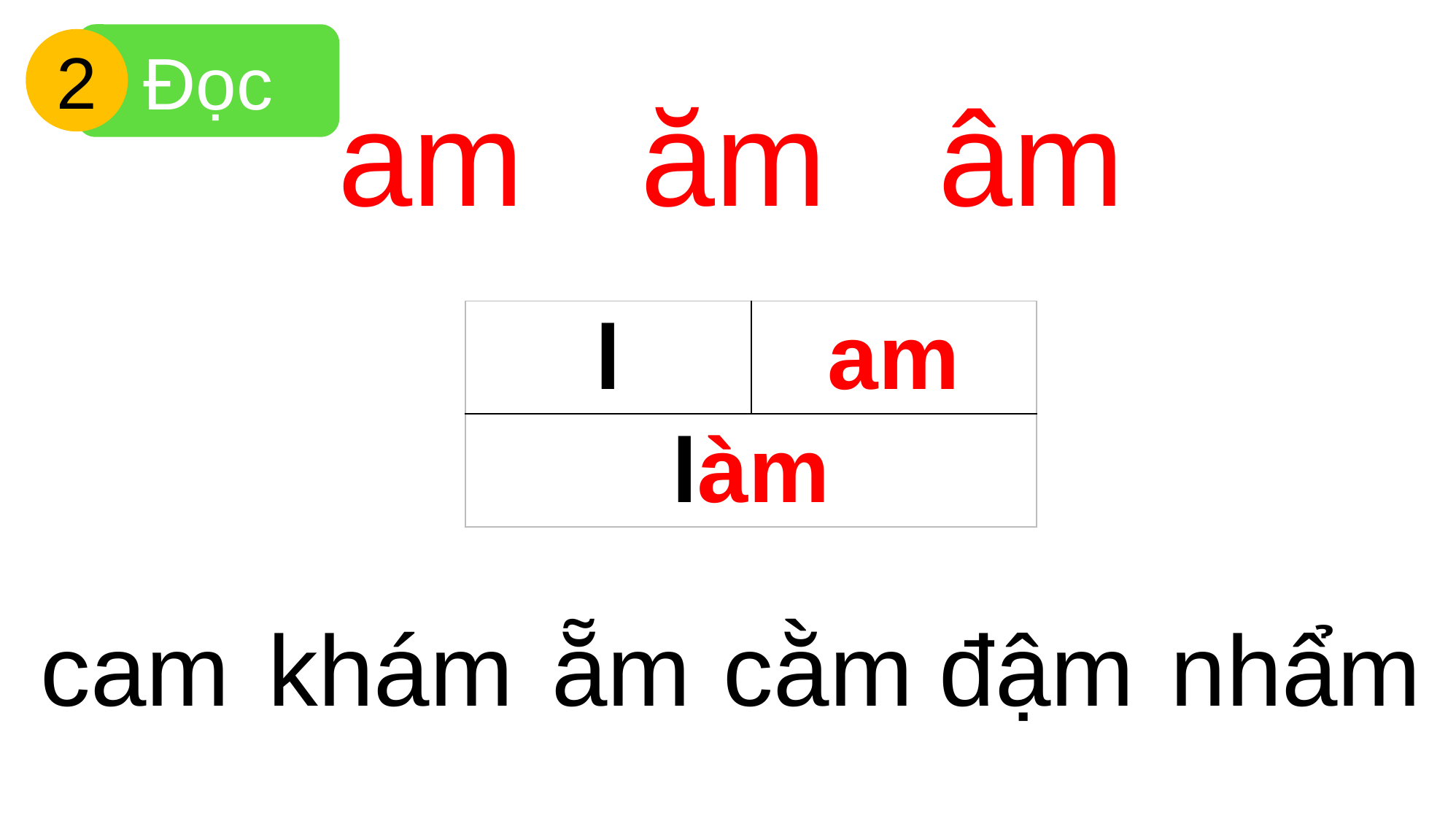

Đọc
2
am
ăm
âm
| l | am |
| --- | --- |
| làm |  |
cam
khám
ẵm
cằm
đậm
nhẩm